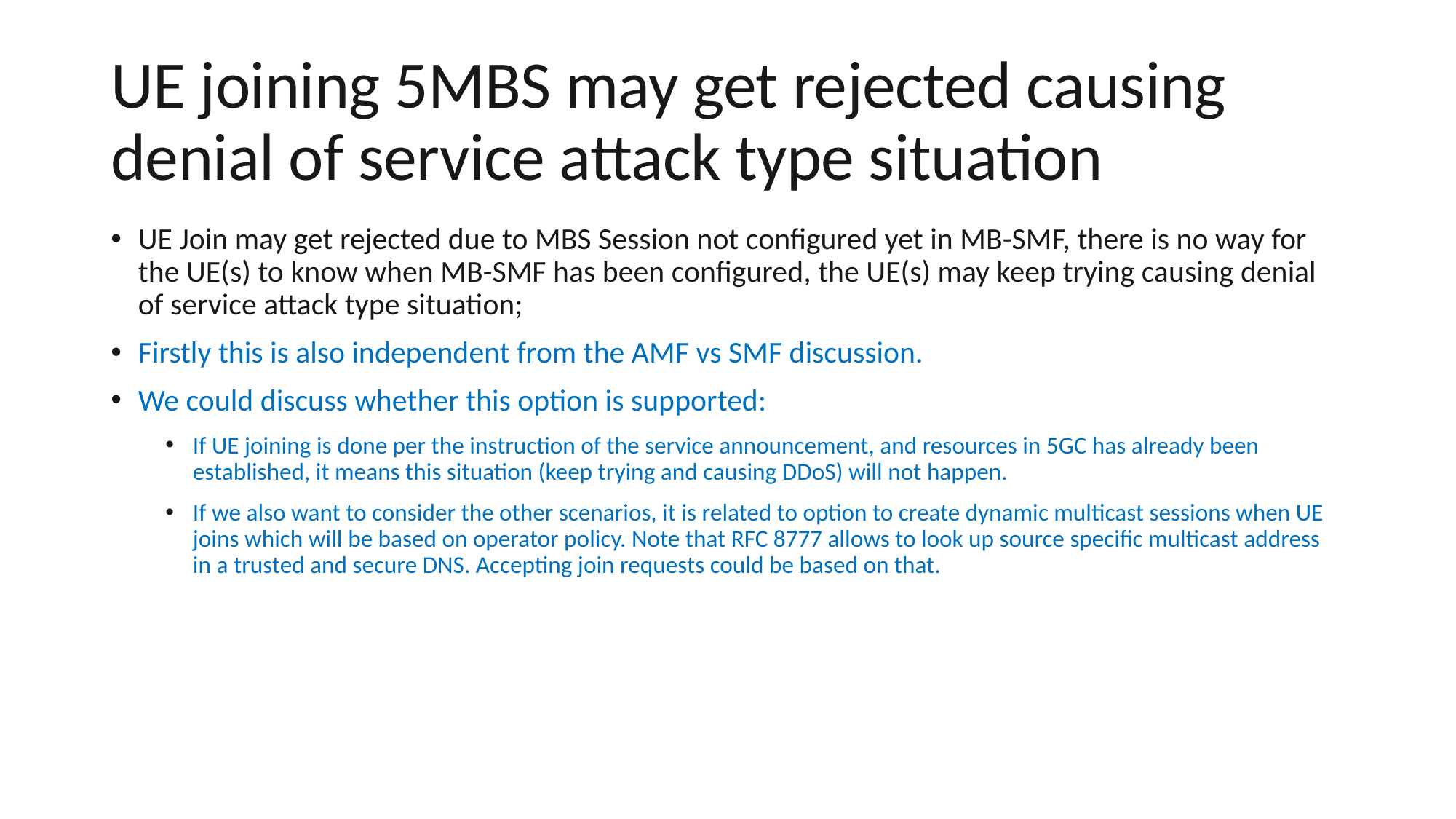

# UE joining 5MBS may get rejected causing denial of service attack type situation
UE Join may get rejected due to MBS Session not configured yet in MB-SMF, there is no way for the UE(s) to know when MB-SMF has been configured, the UE(s) may keep trying causing denial of service attack type situation;
Firstly this is also independent from the AMF vs SMF discussion.
We could discuss whether this option is supported:
If UE joining is done per the instruction of the service announcement, and resources in 5GC has already been established, it means this situation (keep trying and causing DDoS) will not happen.
If we also want to consider the other scenarios, it is related to option to create dynamic multicast sessions when UE joins which will be based on operator policy. Note that RFC 8777 allows to look up source specific multicast address in a trusted and secure DNS. Accepting join requests could be based on that.